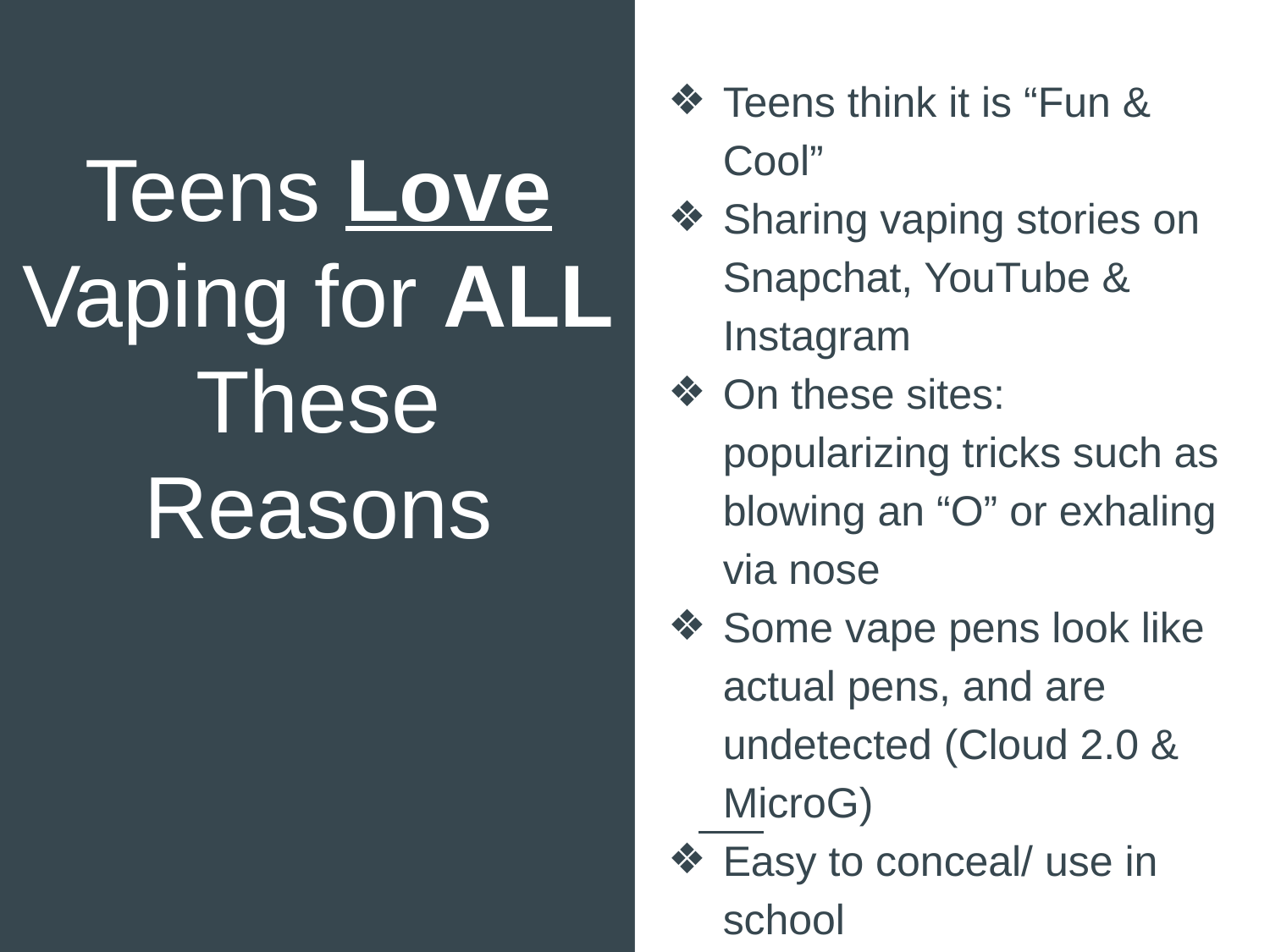

Teens think it is “Fun & Cool”
Sharing vaping stories on Snapchat, YouTube & Instagram
On these sites: popularizing tricks such as blowing an “O” or exhaling via nose
Some vape pens look like actual pens, and are undetected (Cloud 2.0 & MicroG)
Easy to conceal/ use in school
# Teens Love Vaping for ALL These Reasons